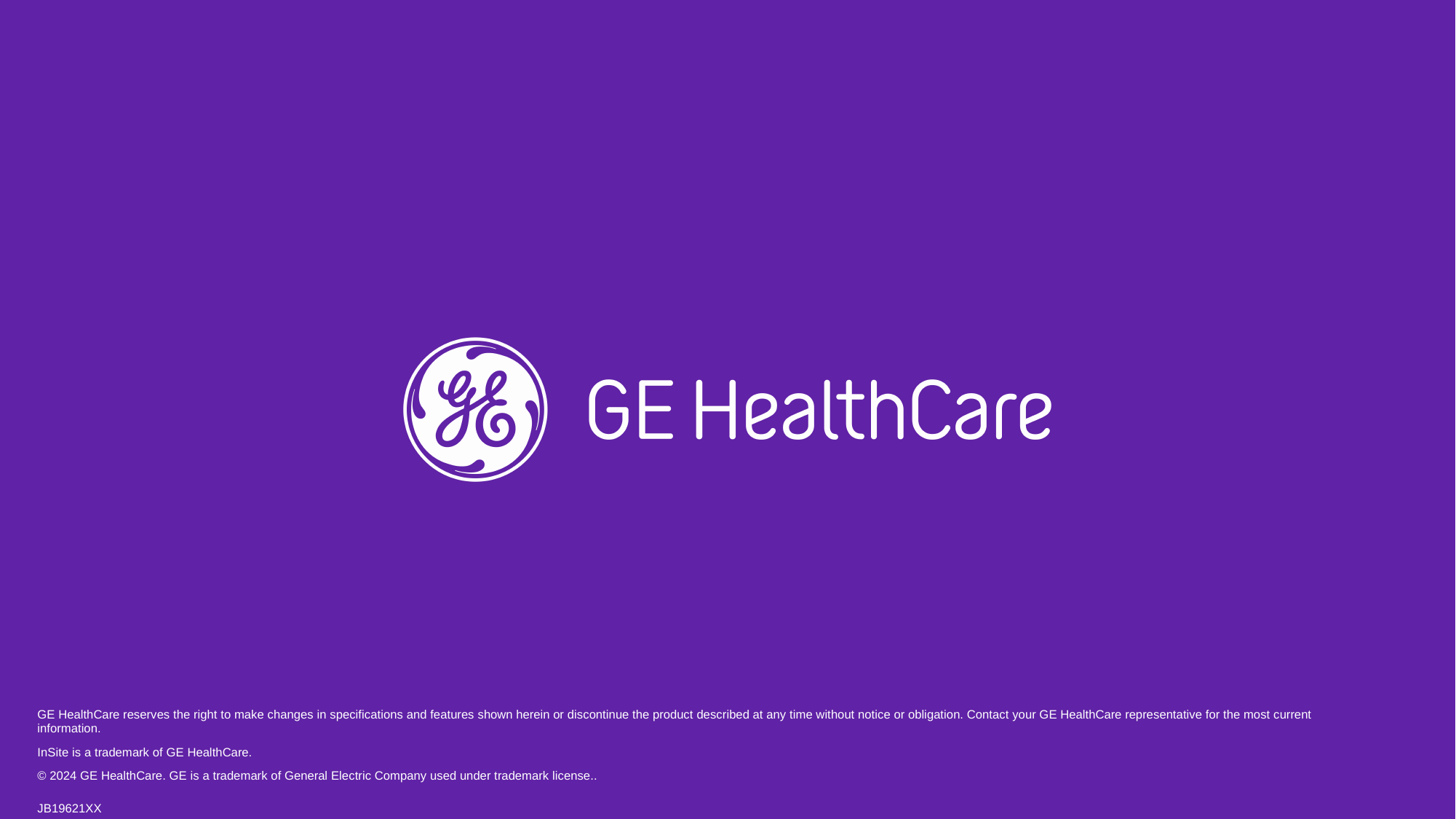

GE HealthCare reserves the right to make changes in specifications and features shown herein or discontinue the product described at any time without notice or obligation. Contact your GE HealthCare representative for the most current information.
InSite is a trademark of GE HealthCare.
© 2024 GE HealthCare. GE is a trademark of General Electric Company used under trademark license..
JB19621XX